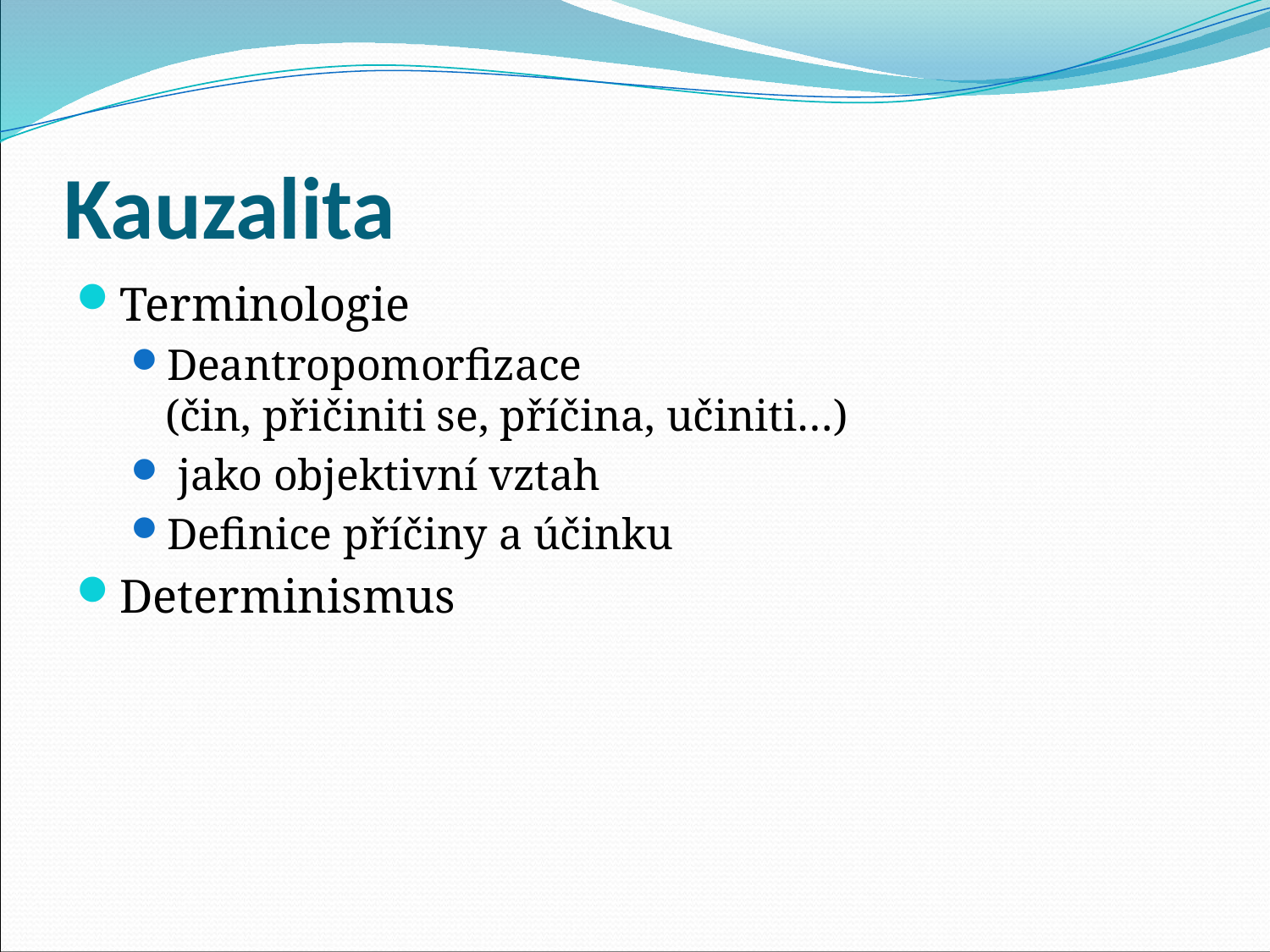

# Kauzalita
Terminologie
Deantropomorfizace
(čin, přičiniti se, příčina, učiniti…)
 jako objektivní vztah
Definice příčiny a účinku
Determinismus